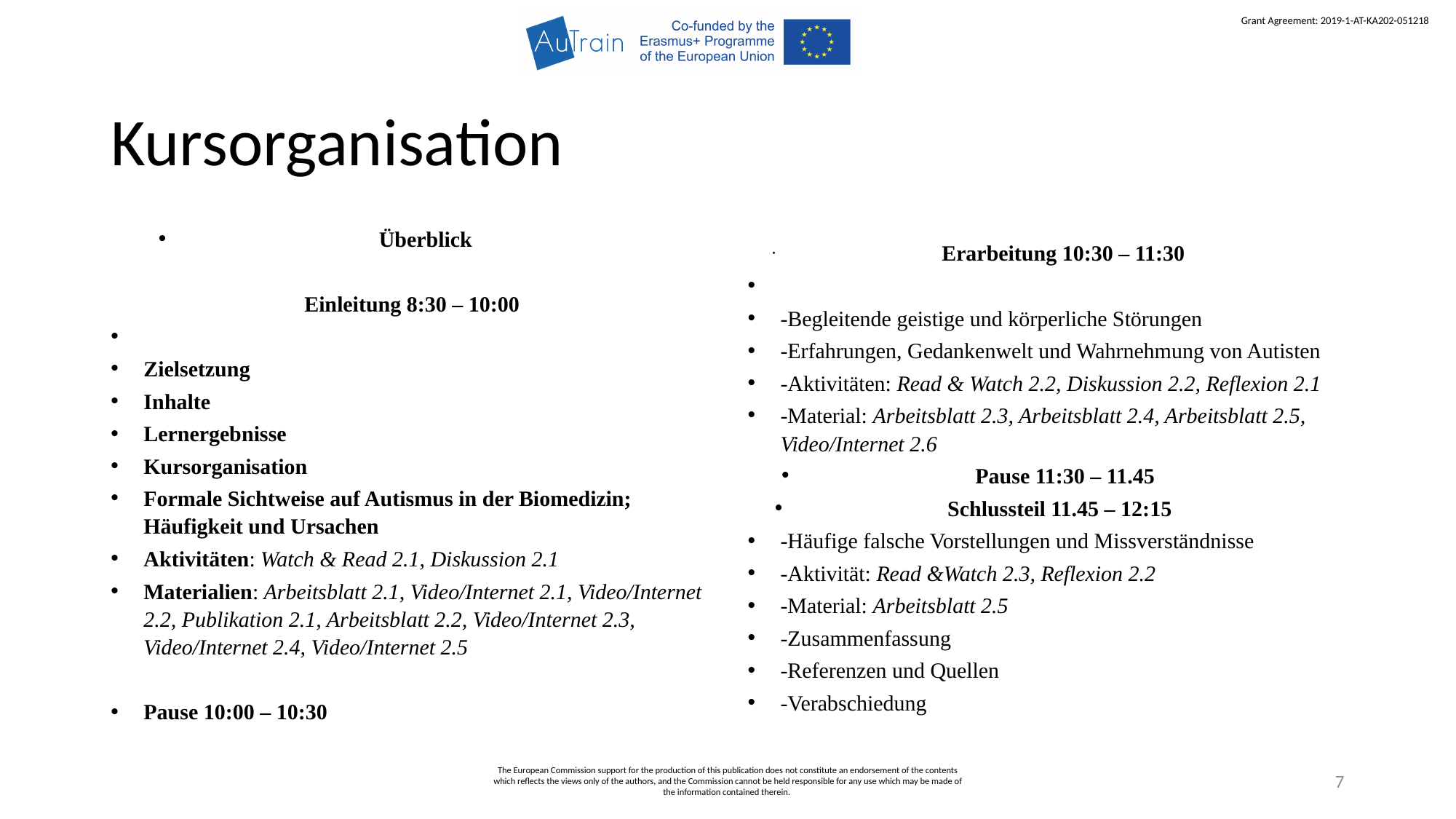

# Kursorganisation
Überblick

 Einleitung 8:30 – 10:00

Zielsetzung
Inhalte
Lernergebnisse
Kursorganisation
Formale Sichtweise auf Autismus in der Biomedizin; Häufigkeit und Ursachen
Aktivitäten: Watch & Read 2.1, Diskussion 2.1
Materialien: Arbeitsblatt 2.1, Video/Internet 2.1, Video/Internet 2.2, Publikation 2.1, Arbeitsblatt 2.2, Video/Internet 2.3, Video/Internet 2.4, Video/Internet 2.5

Pause 10:00 – 10:30

 Erarbeitung 10:30 – 11:30

-Begleitende geistige und körperliche Störungen
-Erfahrungen, Gedankenwelt und Wahrnehmung von Autisten
-Aktivitäten: Read & Watch 2.2, Diskussion 2.2, Reflexion 2.1
-Material: Arbeitsblatt 2.3, Arbeitsblatt 2.4, Arbeitsblatt 2.5, Video/Internet 2.6
 Pause 11:30 – 11.45
Schlussteil 11.45 – 12:15
-Häufige falsche Vorstellungen und Missverständnisse
-Aktivität: Read &Watch 2.3, Reflexion 2.2
-Material: Arbeitsblatt 2.5
-Zusammenfassung
-Referenzen und Quellen
-Verabschiedung
The European Commission support for the production of this publication does not constitute an endorsement of the contents which reflects the views only of the authors, and the Commission cannot be held responsible for any use which may be made of the information contained therein.
7